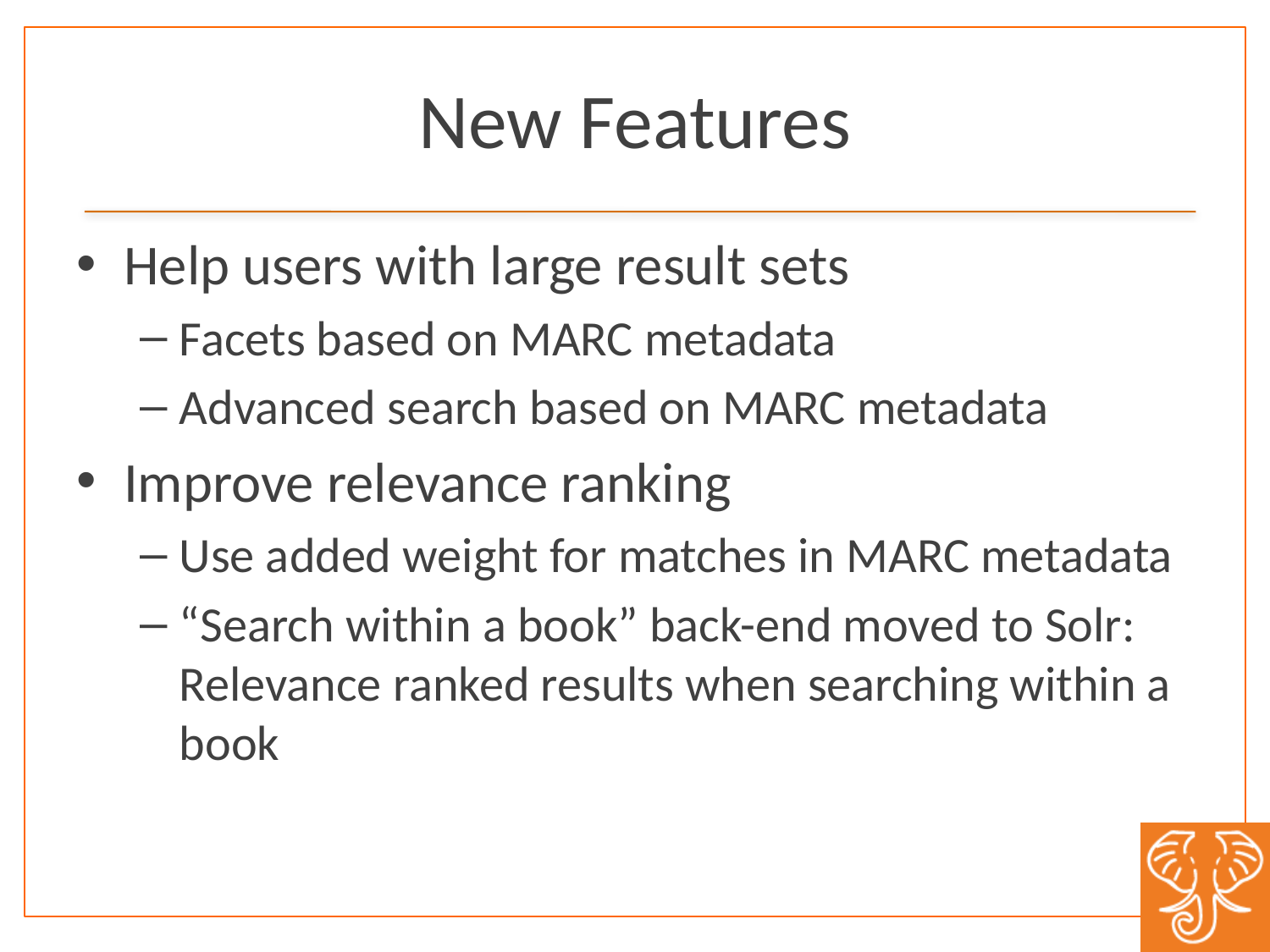

# New Features
Help users with large result sets
Facets based on MARC metadata
Advanced search based on MARC metadata
Improve relevance ranking
Use added weight for matches in MARC metadata
“Search within a book” back-end moved to Solr: Relevance ranked results when searching within a book